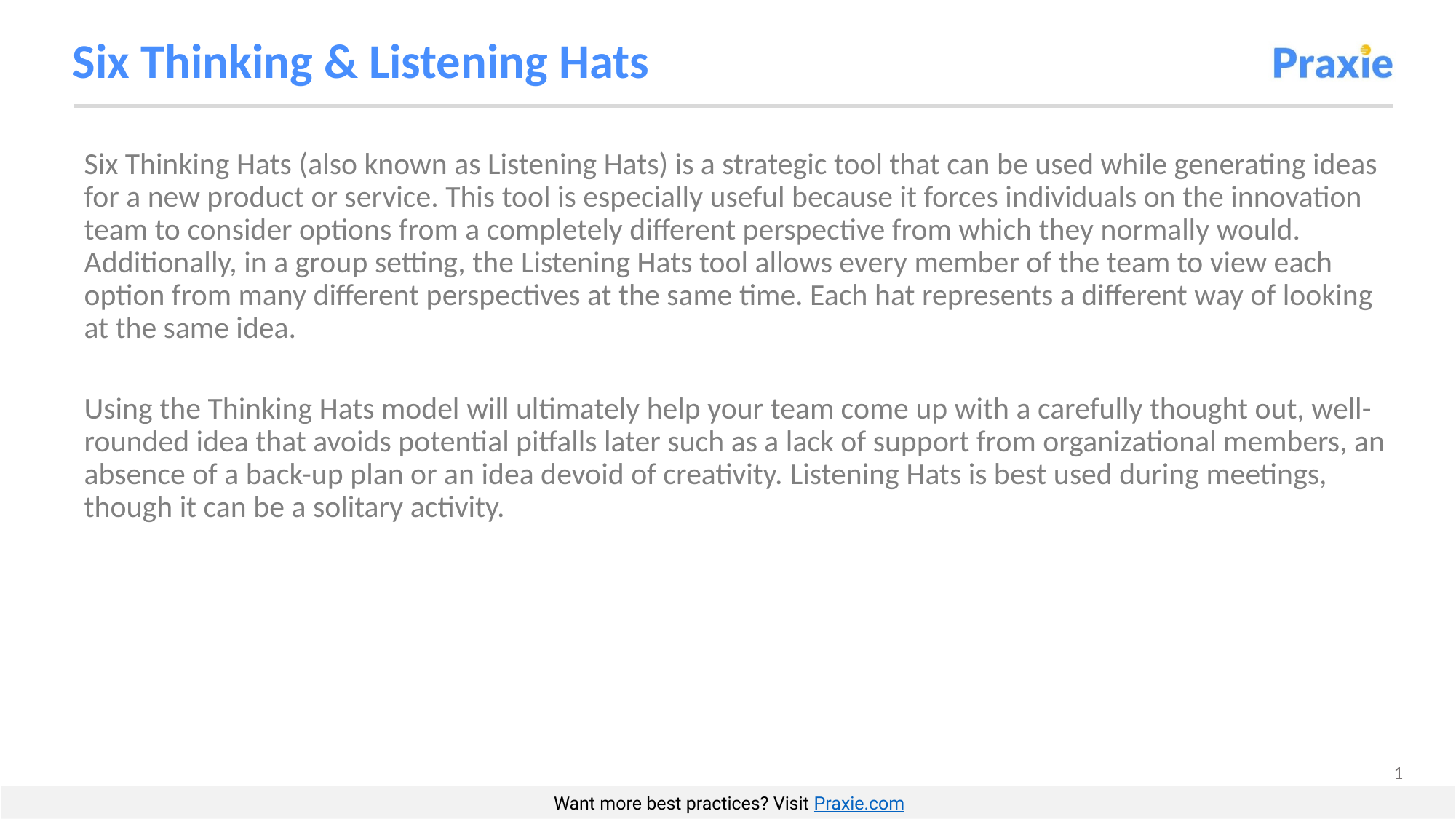

# Six Thinking & Listening Hats
Six Thinking Hats (also known as Listening Hats) is a strategic tool that can be used while generating ideas for a new product or service. This tool is especially useful because it forces individuals on the innovation team to consider options from a completely different perspective from which they normally would. Additionally, in a group setting, the Listening Hats tool allows every member of the team to view each option from many different perspectives at the same time. Each hat represents a different way of looking at the same idea.
Using the Thinking Hats model will ultimately help your team come up with a carefully thought out, well-rounded idea that avoids potential pitfalls later such as a lack of support from organizational members, an absence of a back-up plan or an idea devoid of creativity. Listening Hats is best used during meetings, though it can be a solitary activity.
Want more best practices? Visit Praxie.com